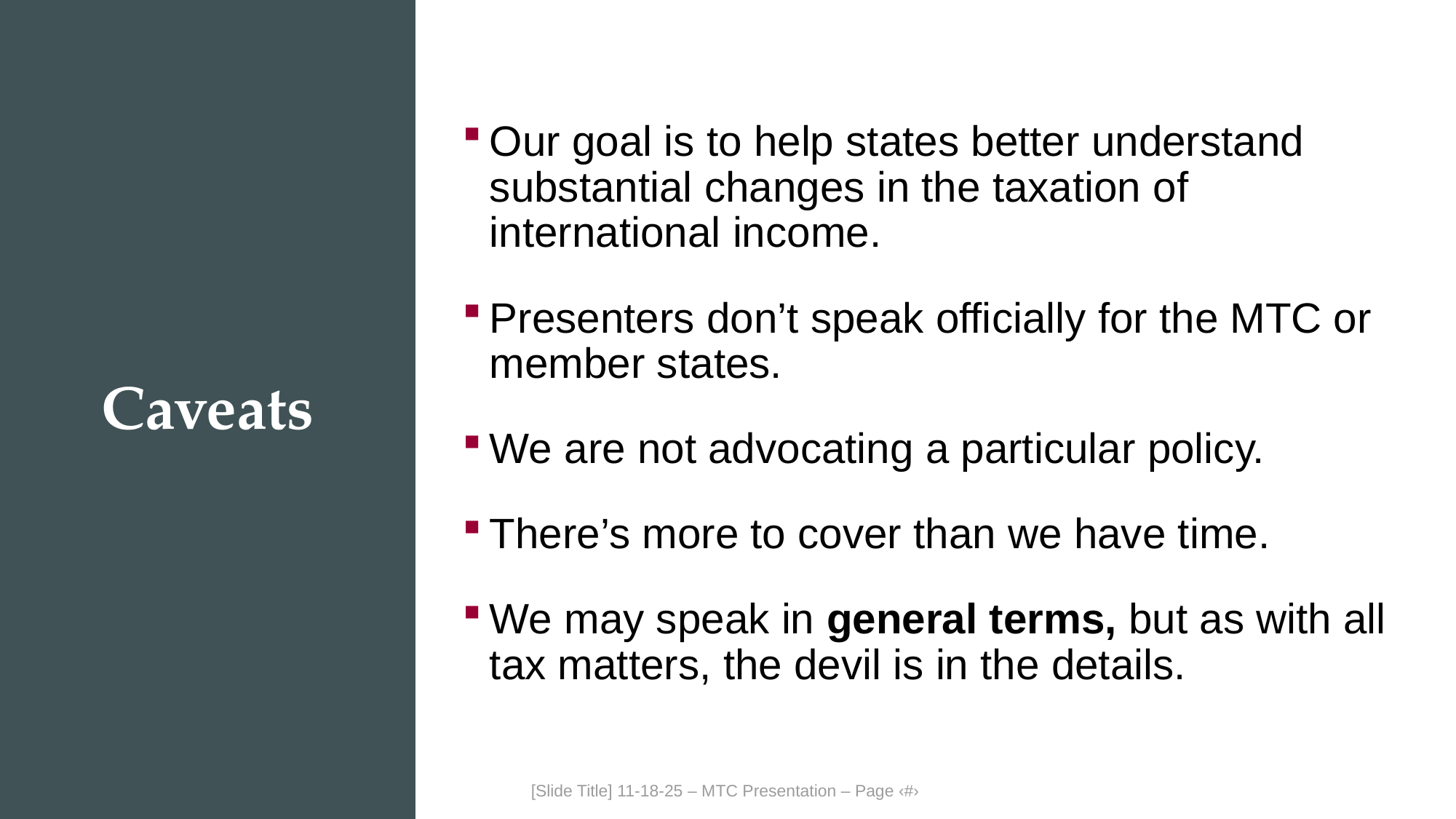

# Caveats
Our goal is to help states better understand substantial changes in the taxation of international income.
Presenters don’t speak officially for the MTC or member states.
We are not advocating a particular policy.
There’s more to cover than we have time.
We may speak in general terms, but as with all tax matters, the devil is in the details.
[Slide Title] 11-18-25 – MTC Presentation – Page ‹#›